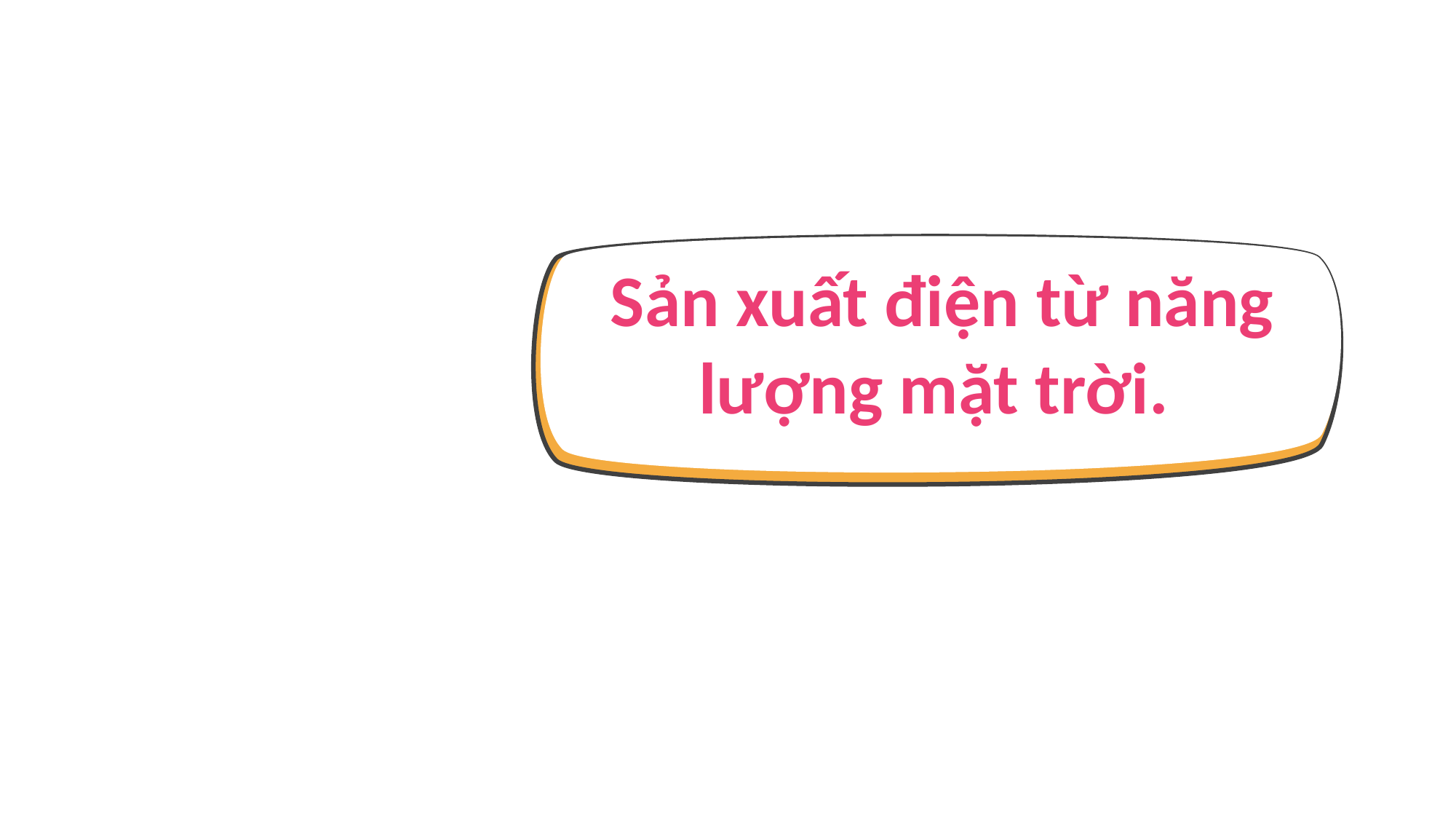

Sản xuất điện từ năng lượng mặt trời.